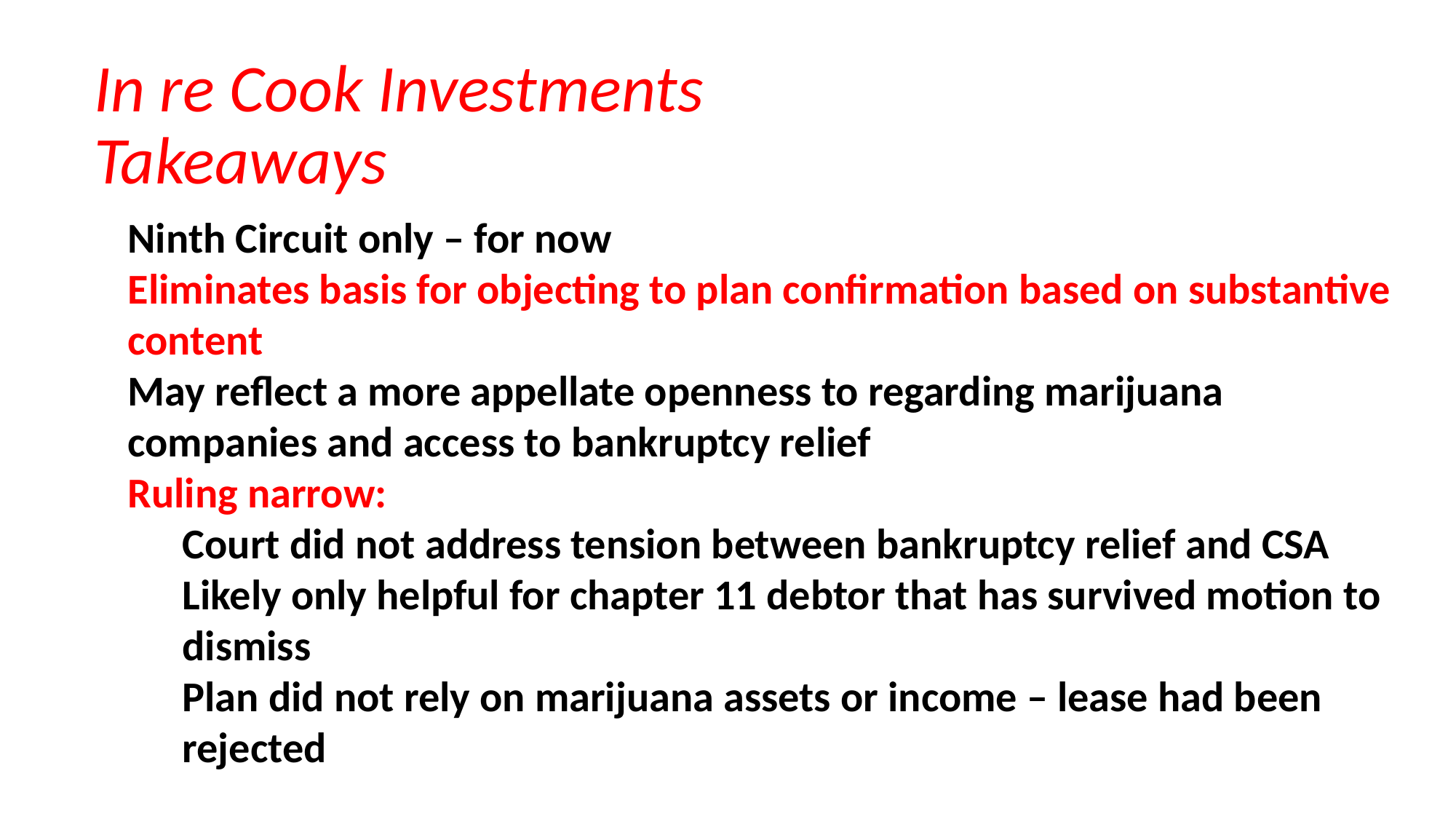

# In re Cook Investments Takeaways
Ninth Circuit only – for now
Eliminates basis for objecting to plan confirmation based on substantive content
May reflect a more appellate openness to regarding marijuana companies and access to bankruptcy relief
Ruling narrow:
Court did not address tension between bankruptcy relief and CSA
Likely only helpful for chapter 11 debtor that has survived motion to dismiss
Plan did not rely on marijuana assets or income – lease had been rejected